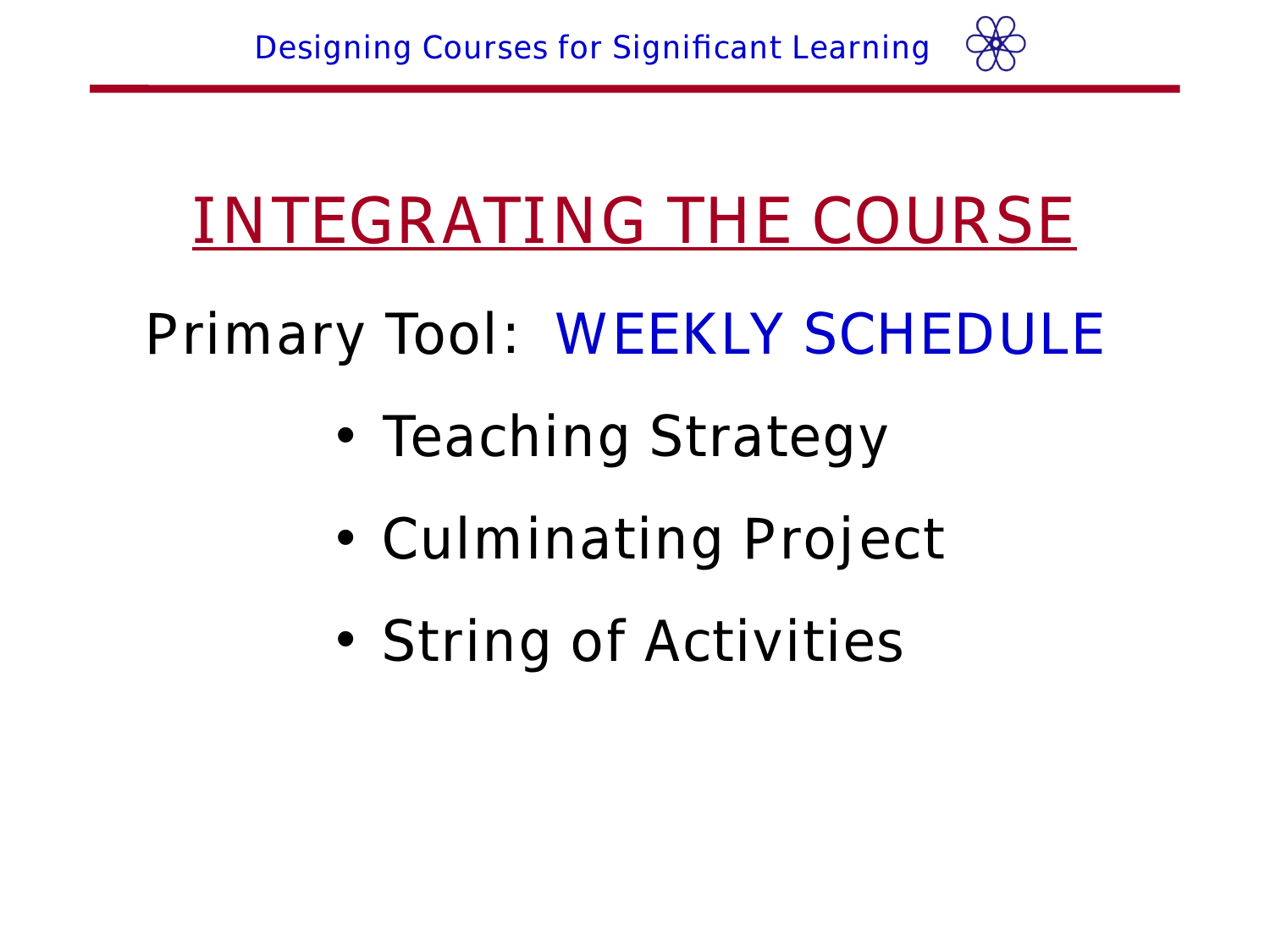

INTEGRATING THE COURSE
  Primary Tool:  WEEKLY SCHEDULE
Teaching Strategy
Culminating Project
String of Activities